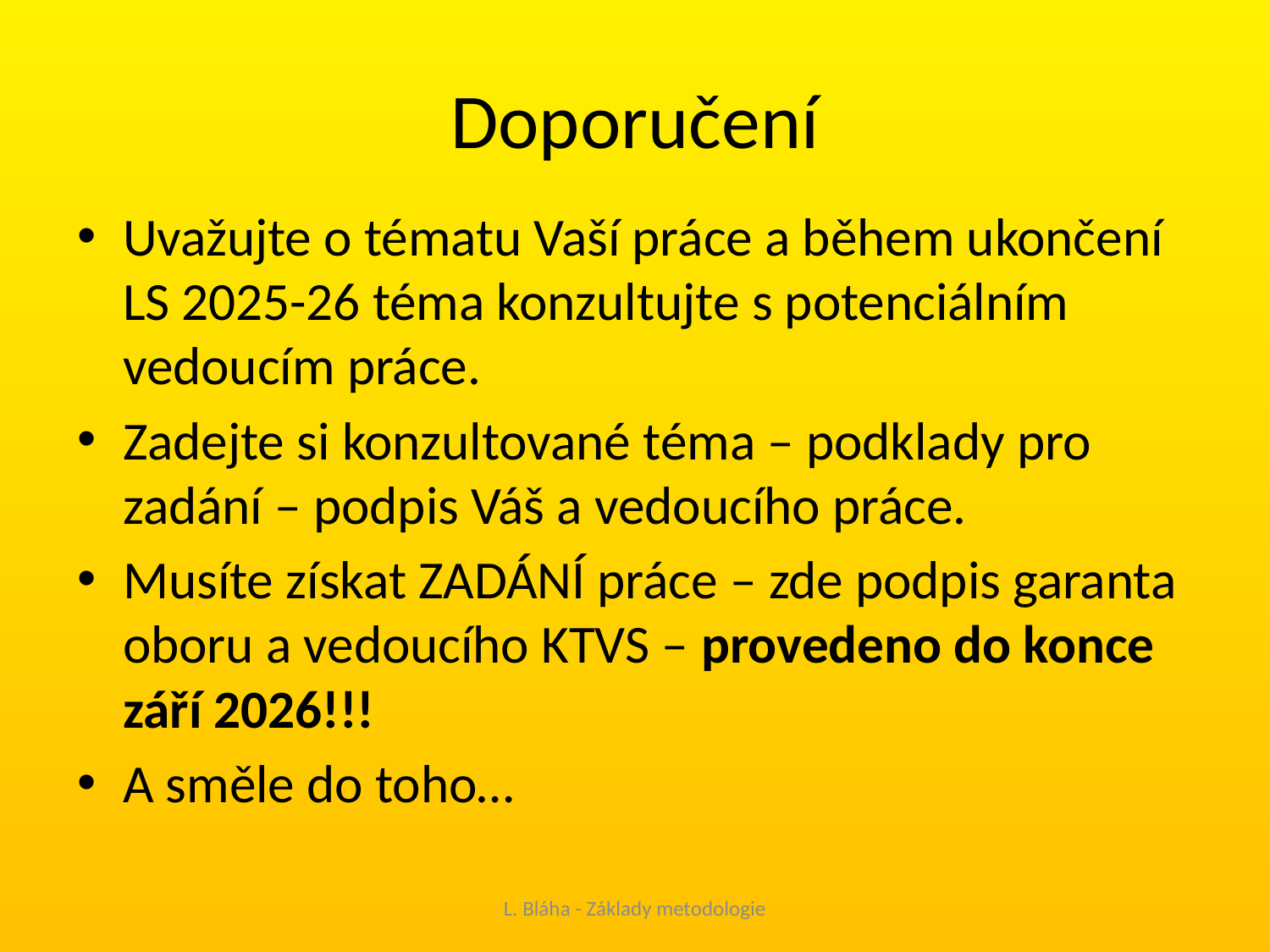

# Doporučení
Uvažujte o tématu Vaší práce a během ukončení LS 2025-26 téma konzultujte s potenciálním vedoucím práce.
Zadejte si konzultované téma – podklady pro zadání – podpis Váš a vedoucího práce.
Musíte získat ZADÁNÍ práce – zde podpis garanta oboru a vedoucího KTVS – provedeno do konce září 2026!!!
A směle do toho…
L. Bláha - Základy metodologie